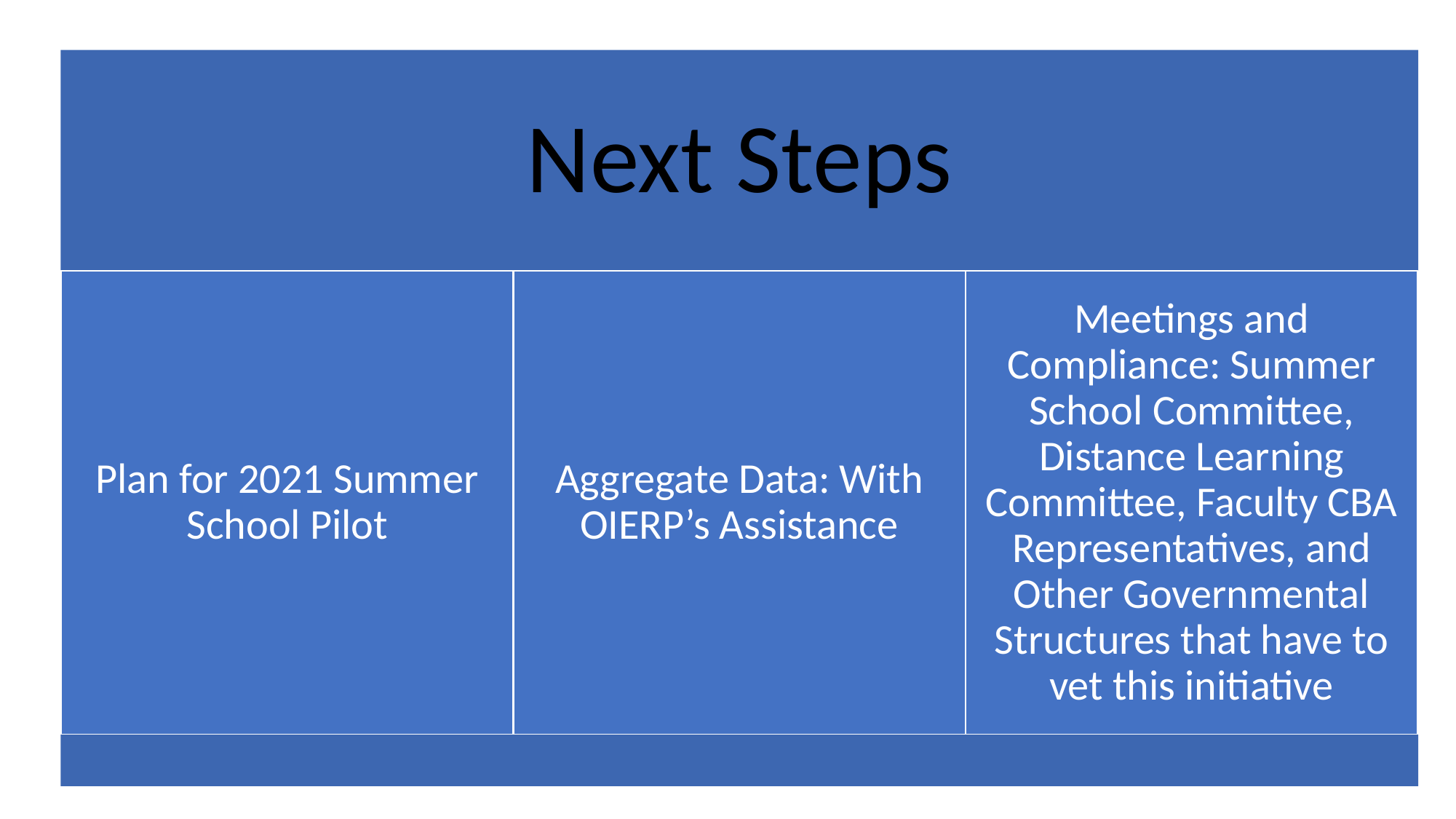

Next Steps
Plan for 2021 Summer School Pilot
Aggregate Data: With OIERP’s Assistance
Meetings and Compliance: Summer School Committee, Distance Learning Committee, Faculty CBA Representatives, and Other Governmental Structures that have to vet this initiative